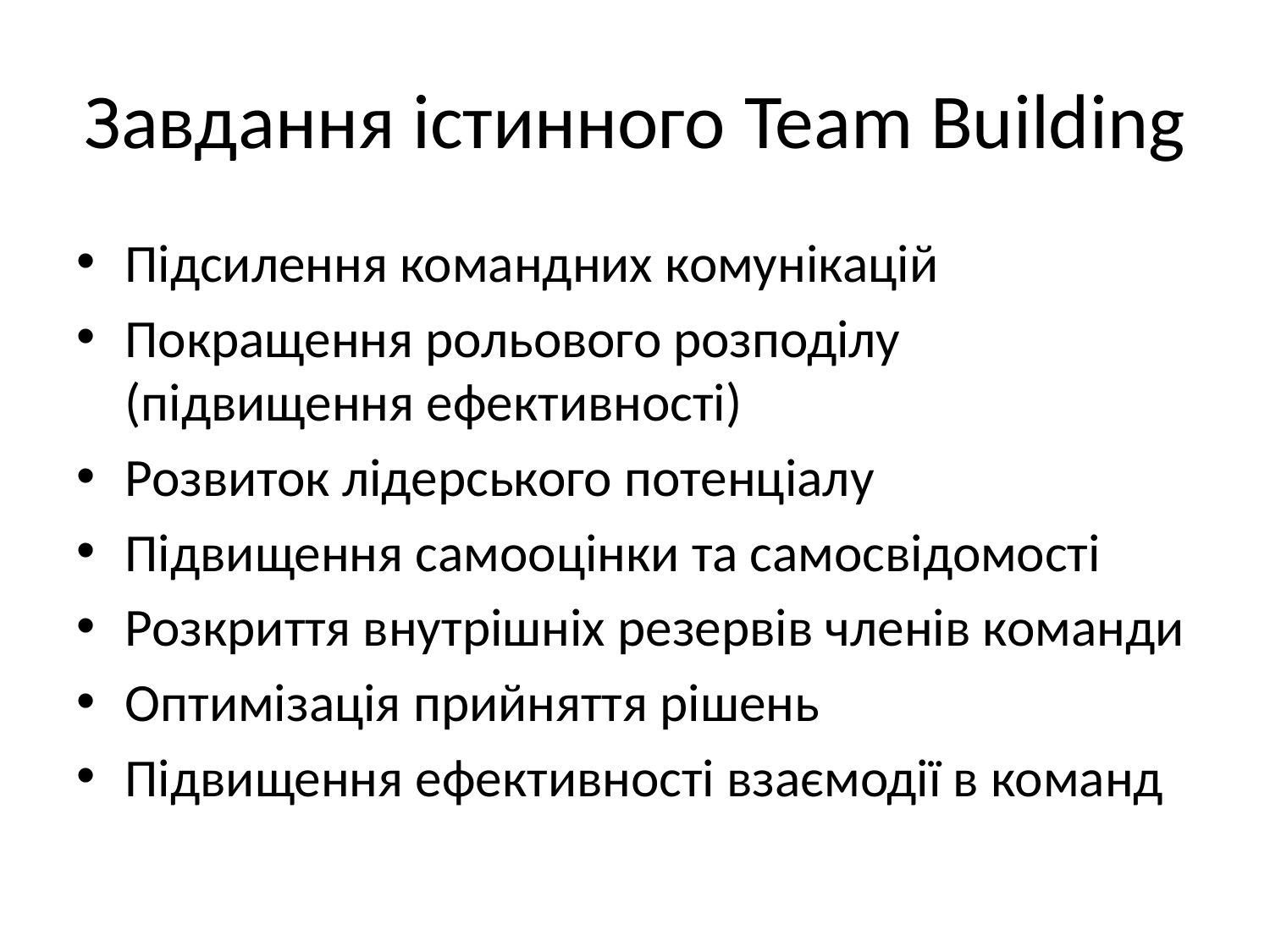

# Завдання істинного Team Building
Підсилення командних комунікацій
Покращення рольового розподілу (підвищення ефективності)
Розвиток лідерського потенціалу
Підвищення самооцінки та самосвідомості
Розкриття внутрішніх резервів членів команди
Оптимізація прийняття рішень
Підвищення ефективності взаємодії в команд